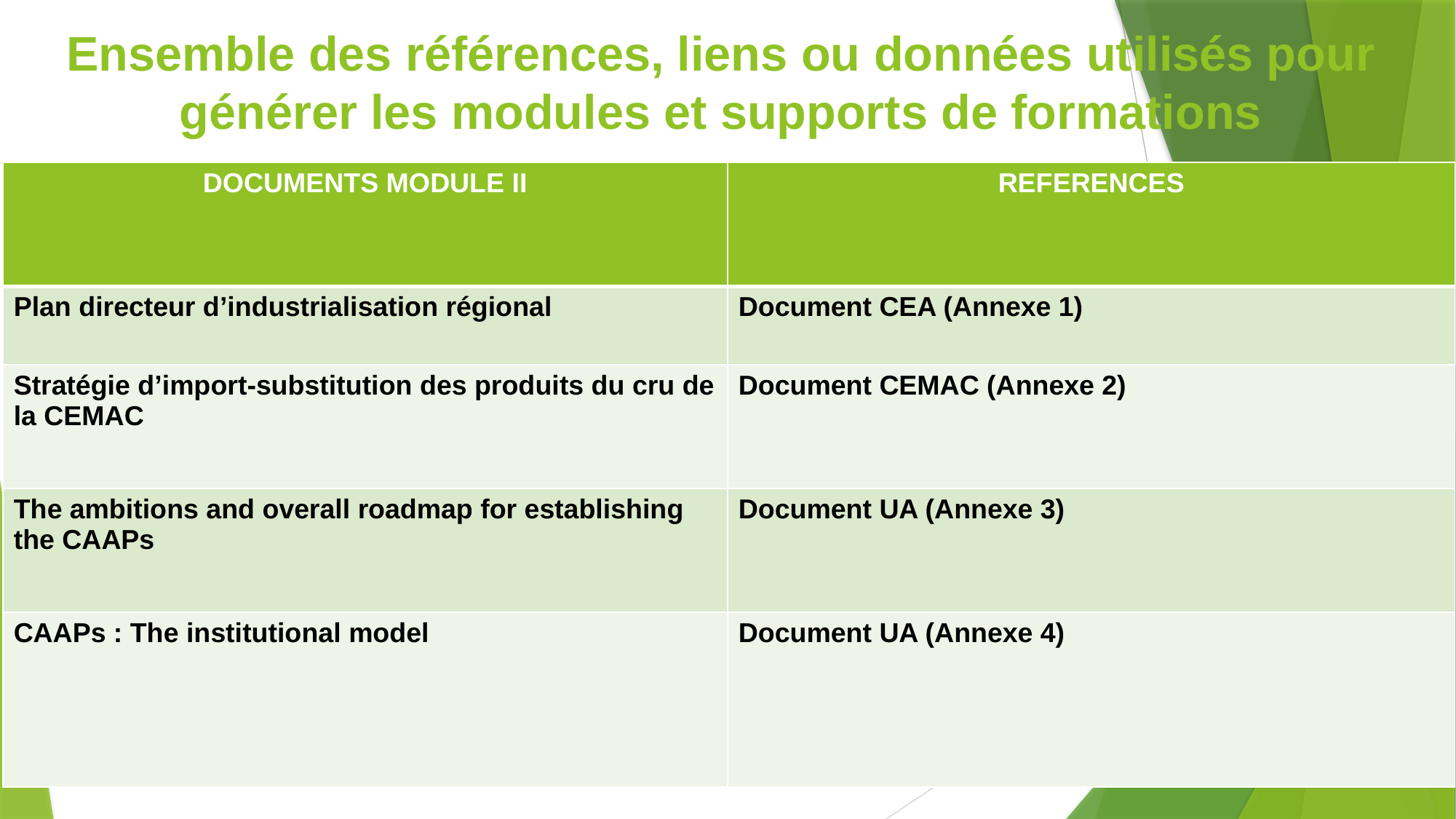

# Ensemble des références, liens ou données utilisés pour générer les modules et supports de formations
| DOCUMENTS MODULE II | REFERENCES |
| --- | --- |
| Plan directeur d’industrialisation régional | Document CEA (Annexe 1) |
| Stratégie d’import-substitution des produits du cru de la CEMAC | Document CEMAC (Annexe 2) |
| The ambitions and overall roadmap for establishing the CAAPs | Document UA (Annexe 3) |
| CAAPs : The institutional model | Document UA (Annexe 4) |